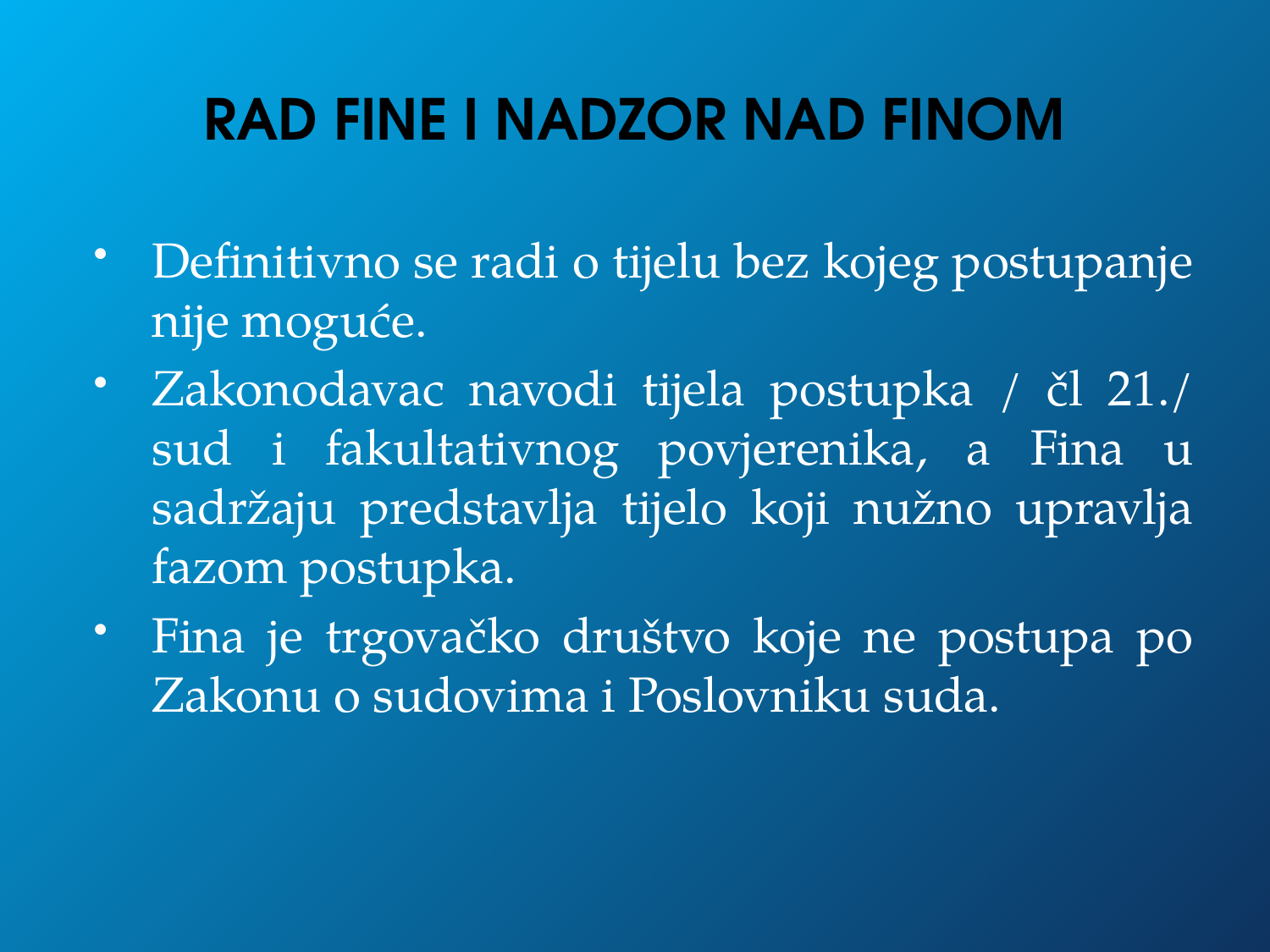

# RAD FINE I NADZOR NAD FINOM
Definitivno se radi o tijelu bez kojeg postupanje nije moguće.
Zakonodavac navodi tijela postupka / čl 21./ sud i fakultativnog povjerenika, a Fina u sadržaju predstavlja tijelo koji nužno upravlja fazom postupka.
Fina je trgovačko društvo koje ne postupa po Zakonu o sudovima i Poslovniku suda.